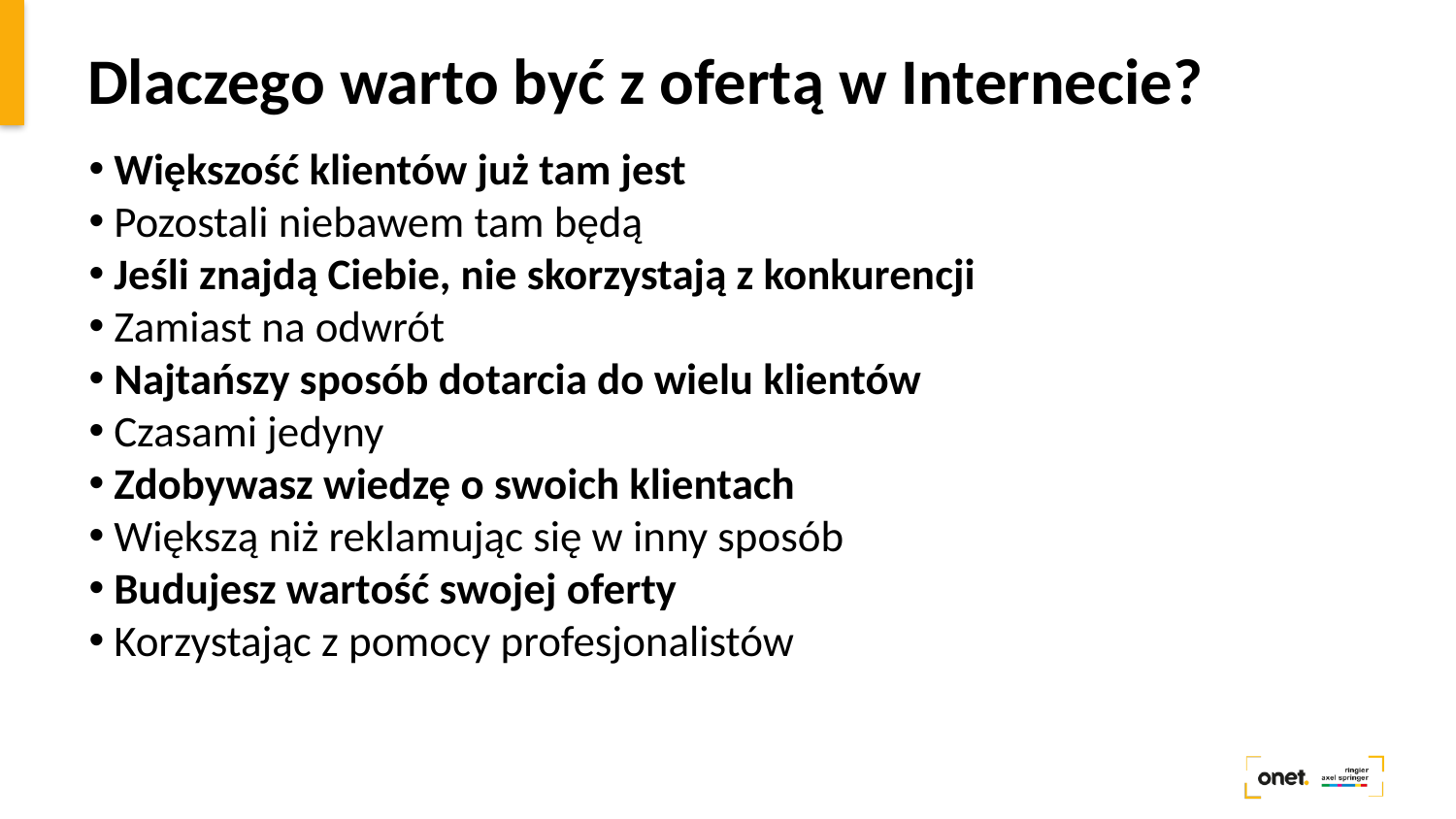

# Dlaczego warto być z ofertą w Internecie?
Większość klientów już tam jest
Pozostali niebawem tam będą
Jeśli znajdą Ciebie, nie skorzystają z konkurencji
Zamiast na odwrót
Najtańszy sposób dotarcia do wielu klientów
Czasami jedyny
Zdobywasz wiedzę o swoich klientach
Większą niż reklamując się w inny sposób
Budujesz wartość swojej oferty
Korzystając z pomocy profesjonalistów